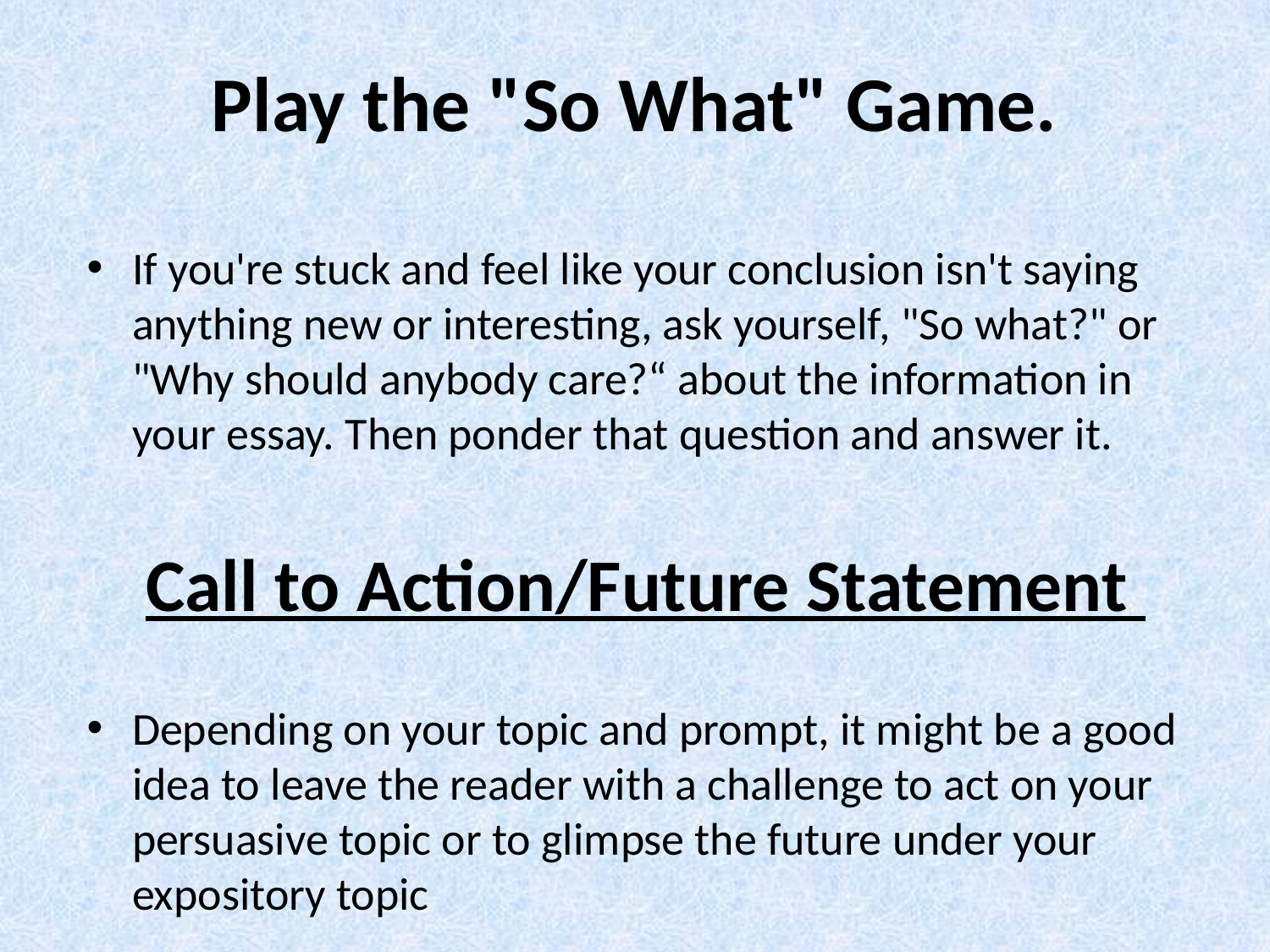

# Play the "So What" Game.
If you're stuck and feel like your conclusion isn't saying anything new or interesting, ask yourself, "So what?" or "Why should anybody care?“ about the information in your essay. Then ponder that question and answer it.

Call to Action/Future Statement

Depending on your topic and prompt, it might be a good idea to leave the reader with a challenge to act on your persuasive topic or to glimpse the future under your expository topic